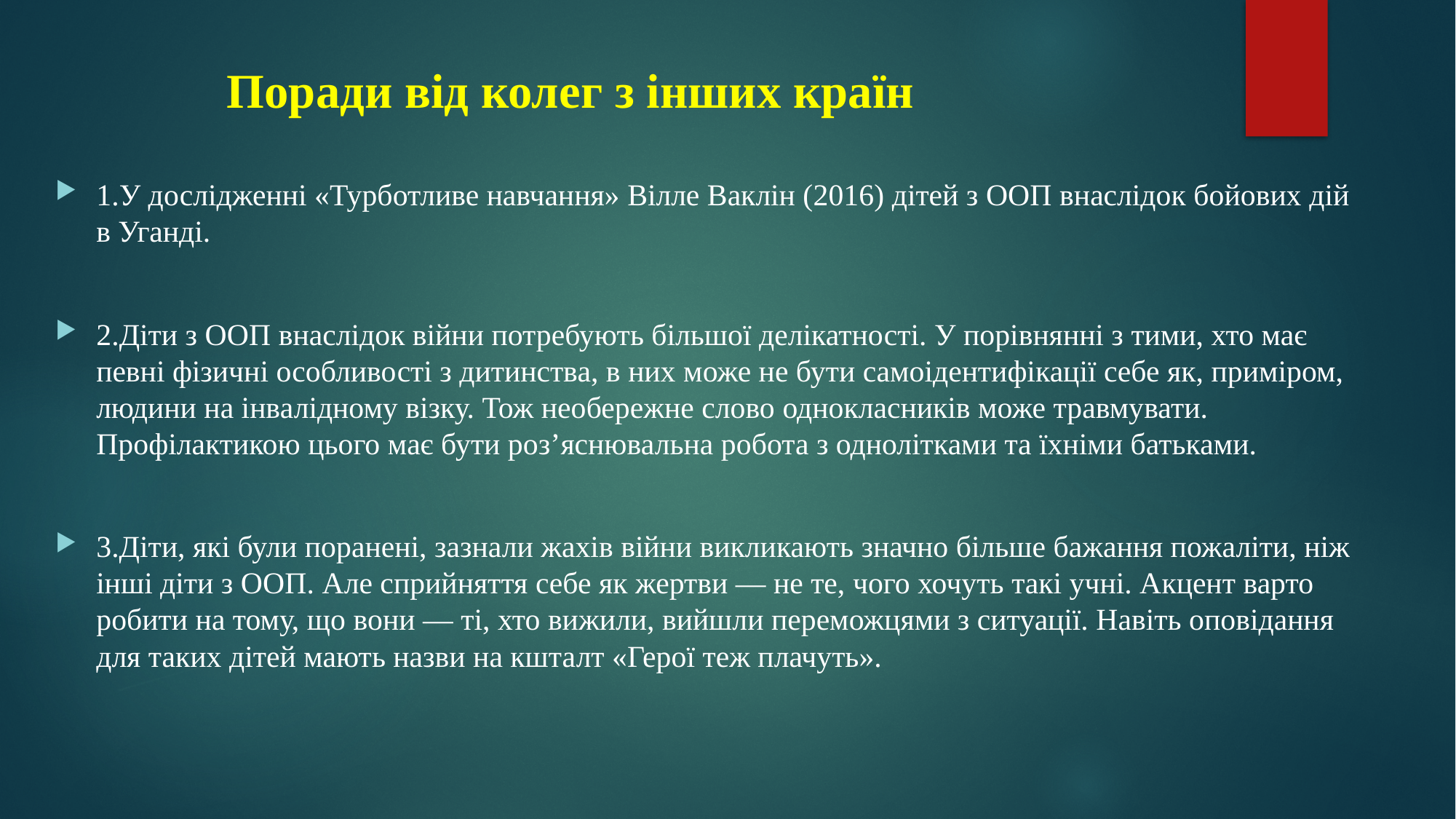

# Поради від колег з інших країн
1.У дослідженні «Турботливе навчання» Вілле Ваклін (2016) дітей з ООП внаслідок бойових дій в Уганді.

2.Діти з ООП внаслідок війни потребують більшої делікатності. У порівнянні з тими, хто має певні фізичні особливості з дитинства, в них може не бути самоідентифікації себе як, приміром, людини на інвалідному візку. Тож необережне слово однокласників може травмувати. Профілактикою цього має бути роз’яснювальна робота з однолітками та їхніми батьками.

3.Діти, які були поранені, зазнали жахів війни викликають значно більше бажання пожаліти, ніж інші діти з ООП. Але сприйняття себе як жертви — не те, чого хочуть такі учні. Акцент варто робити на тому, що вони — ті, хто вижили, вийшли переможцями з ситуації. Навіть оповідання для таких дітей мають назви на кшталт «Герої теж плачуть».